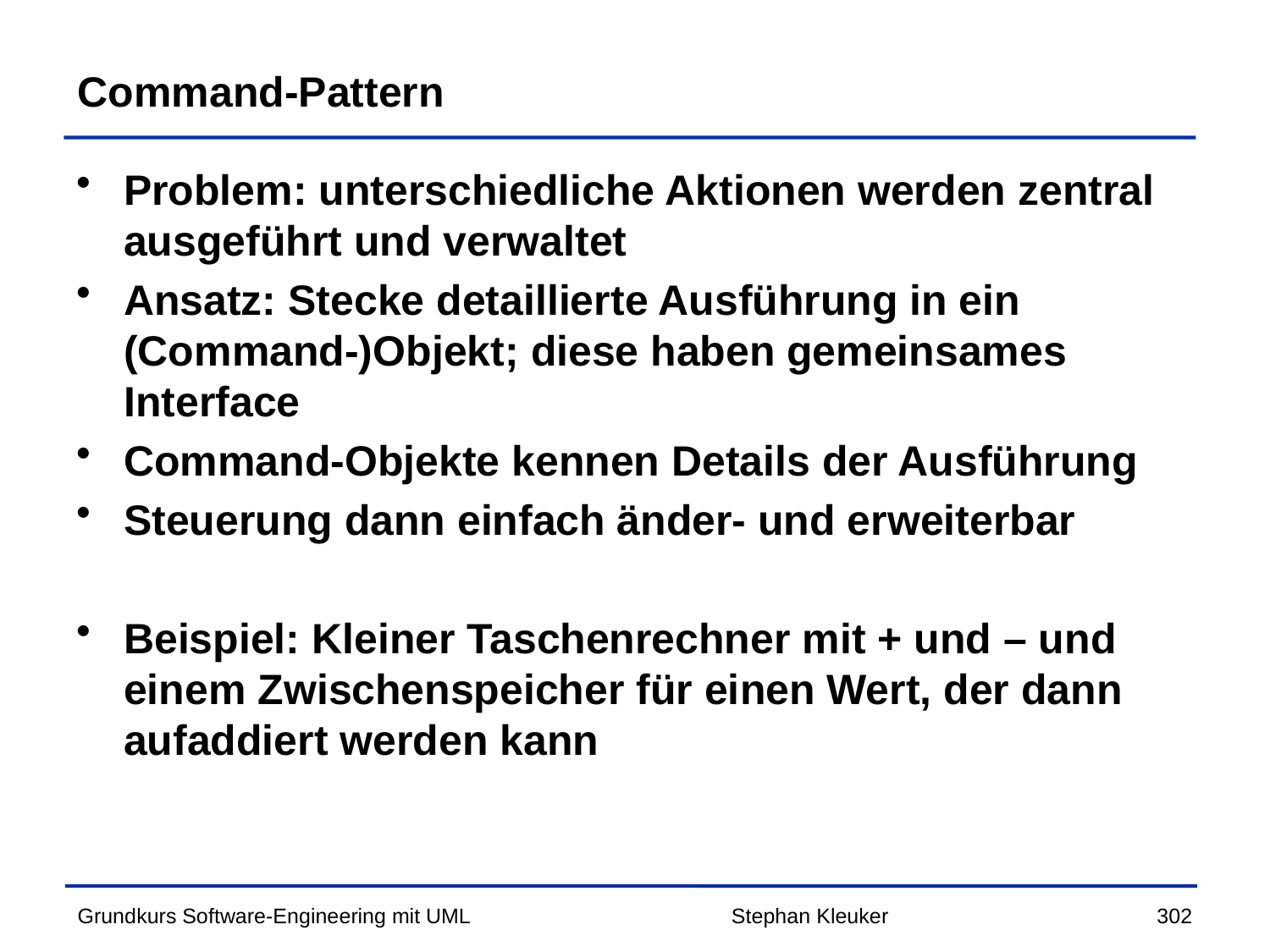

# Command-Pattern
Problem: unterschiedliche Aktionen werden zentral ausgeführt und verwaltet
Ansatz: Stecke detaillierte Ausführung in ein (Command-)Objekt; diese haben gemeinsames Interface
Command-Objekte kennen Details der Ausführung
Steuerung dann einfach änder- und erweiterbar

Beispiel: Kleiner Taschenrechner mit + und – und einem Zwischenspeicher für einen Wert, der dann aufaddiert werden kann
Stephan Kleuker